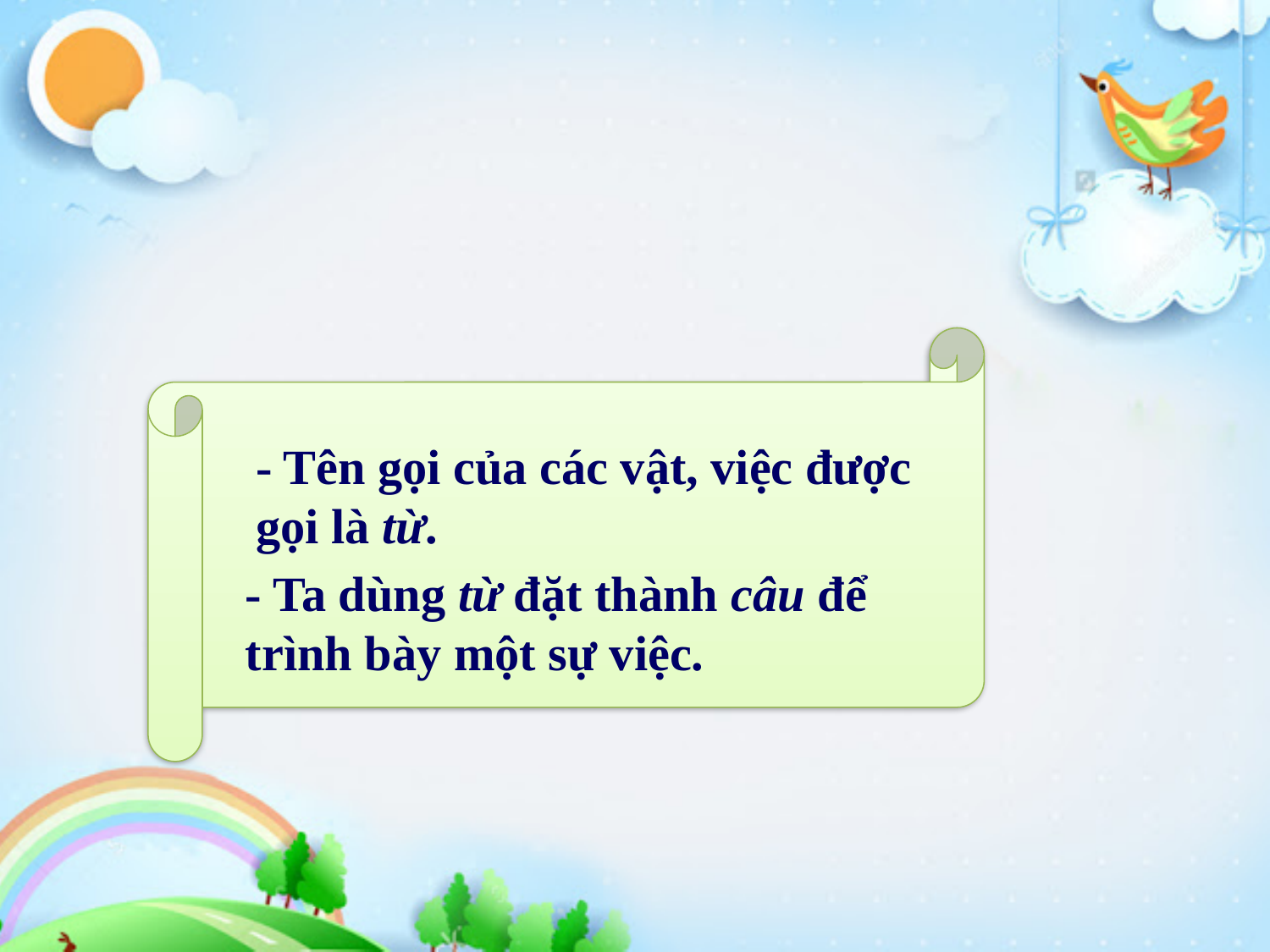

- Tên gọi của các vật, việc được gọi là từ.
- Ta dùng từ đặt thành câu để trình bày một sự việc.